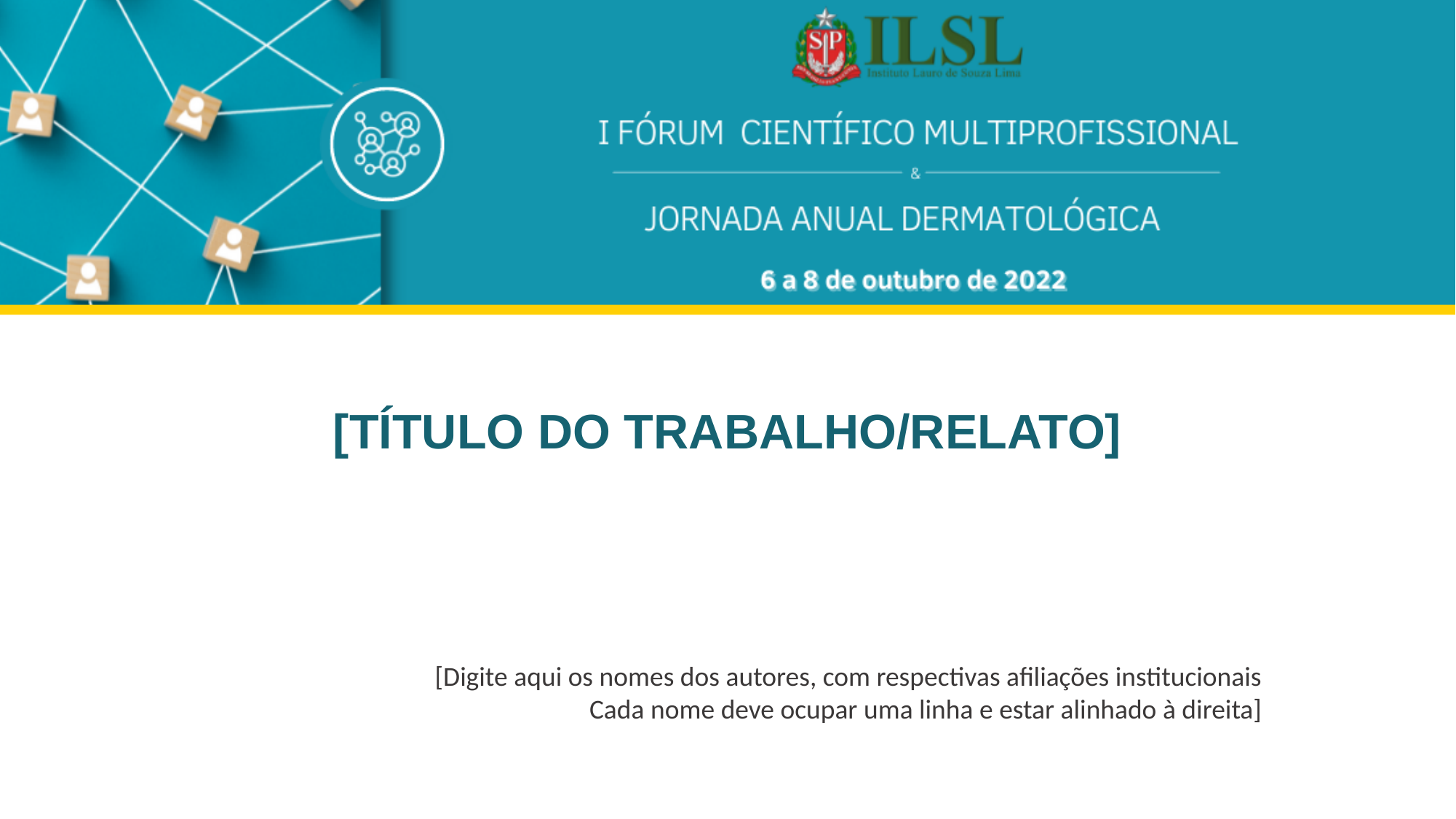

# [TÍTULO DO TRABALHO/RELATO]
[Digite aqui os nomes dos autores, com respectivas afiliações institucionais
Cada nome deve ocupar uma linha e estar alinhado à direita]